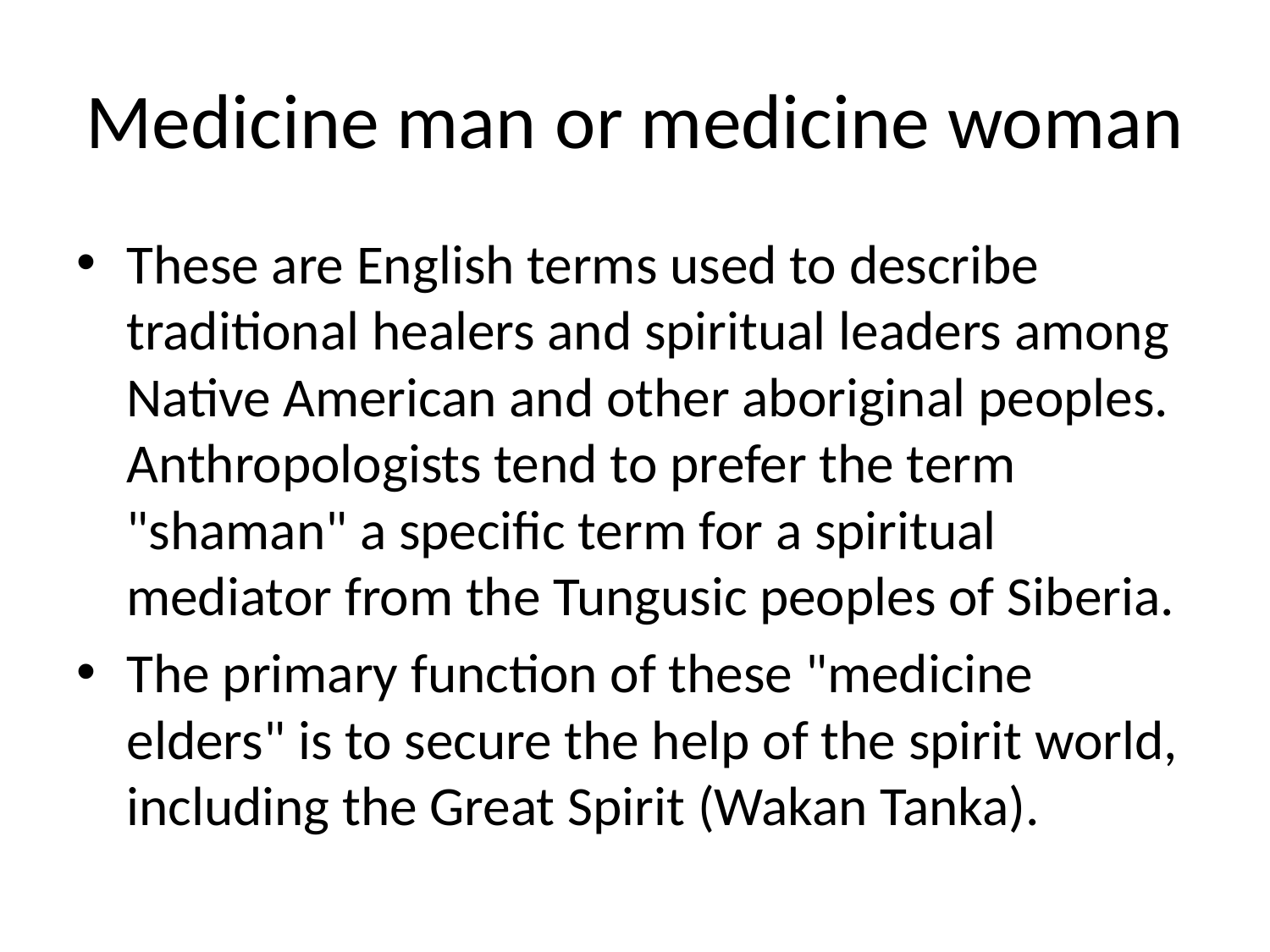

# Medicine man or medicine woman
These are English terms used to describe traditional healers and spiritual leaders among Native American and other aboriginal peoples. Anthropologists tend to prefer the term "shaman" a specific term for a spiritual mediator from the Tungusic peoples of Siberia.
The primary function of these "medicine elders" is to secure the help of the spirit world, including the Great Spirit (Wakan Tanka).